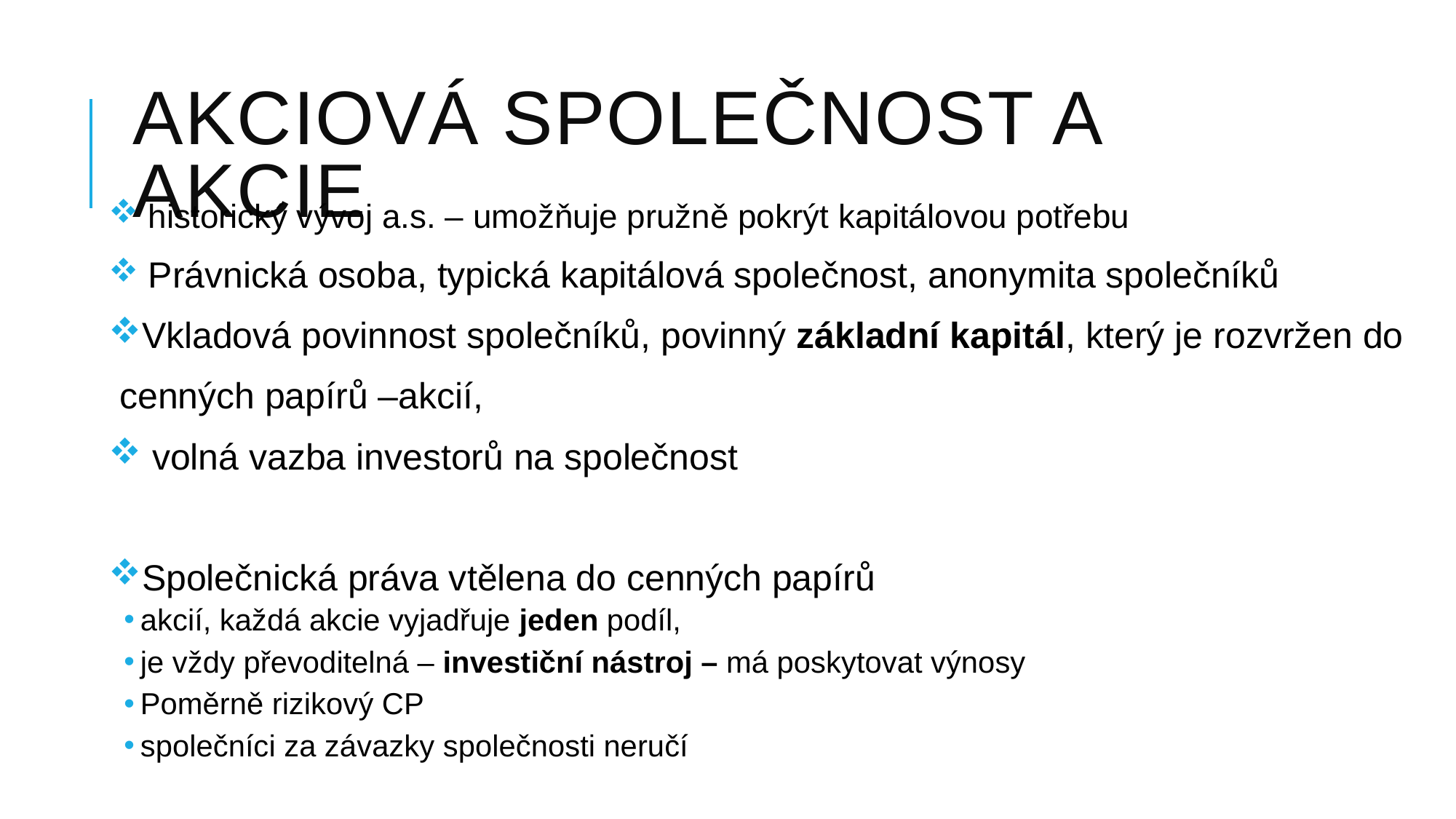

# Akciová společnost a akcie
 historický vývoj a.s. – umožňuje pružně pokrýt kapitálovou potřebu
 Právnická osoba, typická kapitálová společnost, anonymita společníků
Vkladová povinnost společníků, povinný základní kapitál, který je rozvržen do
cenných papírů –akcií,
 volná vazba investorů na společnost

Společnická práva vtělena do cenných papírů
akcií, každá akcie vyjadřuje jeden podíl,
je vždy převoditelná – investiční nástroj – má poskytovat výnosy
Poměrně rizikový CP
společníci za závazky společnosti neručí